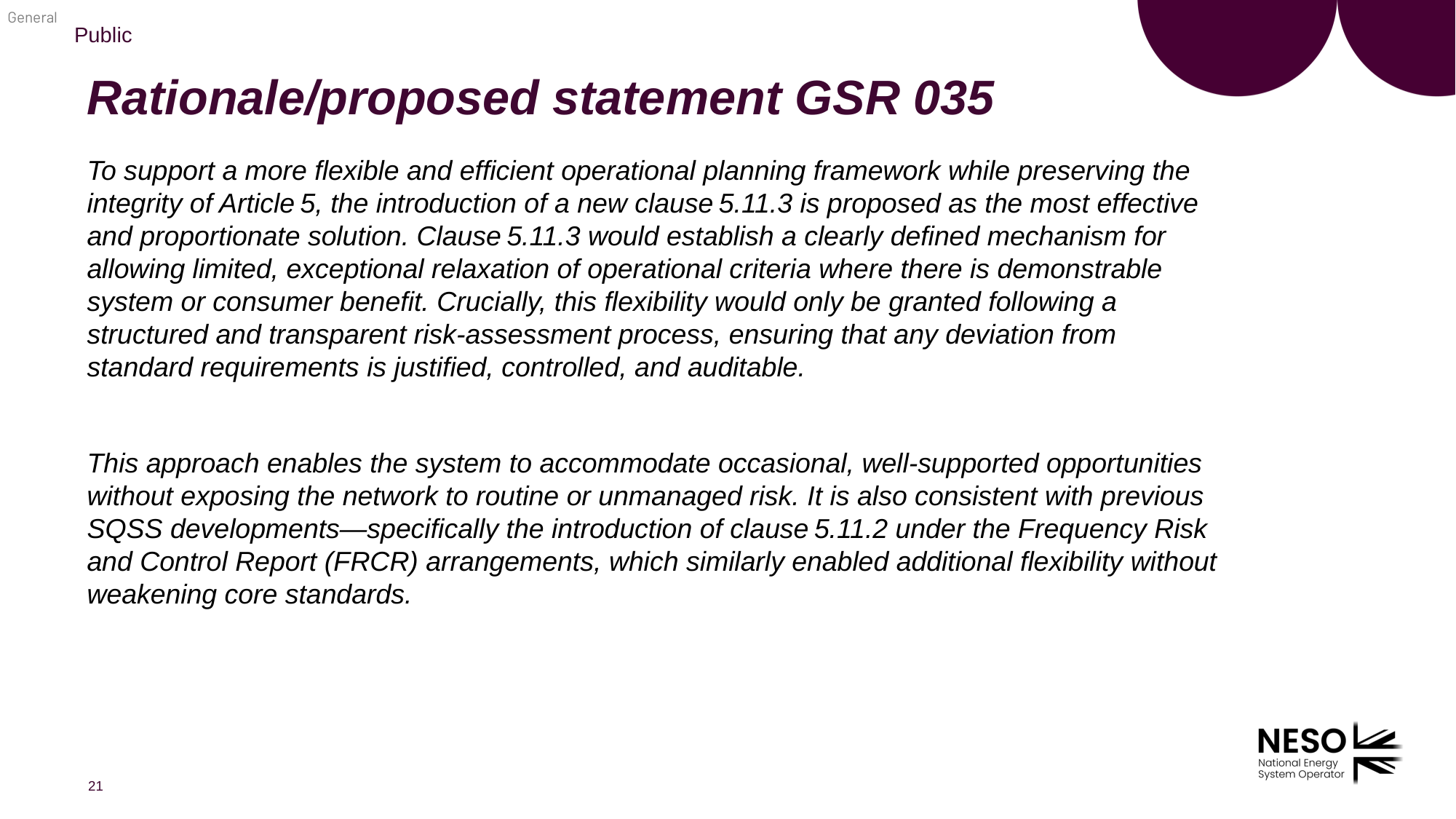

# Rationale/proposed statement GSR 035
To support a more flexible and efficient operational planning framework while preserving the integrity of Article 5, the introduction of a new clause 5.11.3 is proposed as the most effective and proportionate solution. Clause 5.11.3 would establish a clearly defined mechanism for allowing limited, exceptional relaxation of operational criteria where there is demonstrable system or consumer benefit. Crucially, this flexibility would only be granted following a structured and transparent risk‑assessment process, ensuring that any deviation from standard requirements is justified, controlled, and auditable.

This approach enables the system to accommodate occasional, well‑supported opportunities without exposing the network to routine or unmanaged risk. It is also consistent with previous SQSS developments—specifically the introduction of clause 5.11.2 under the Frequency Risk and Control Report (FRCR) arrangements, which similarly enabled additional flexibility without weakening core standards.